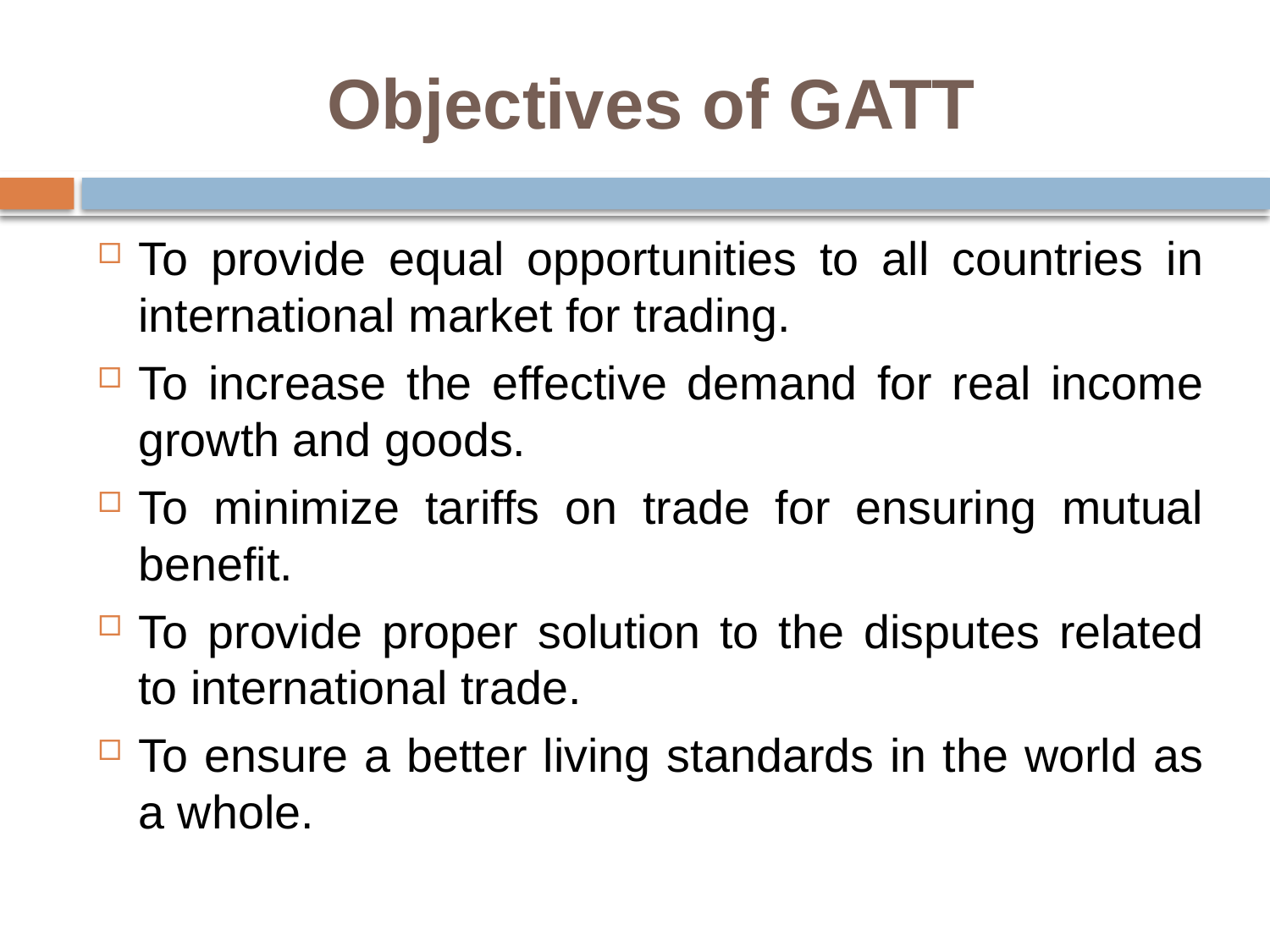

# Objectives of GATT
To provide equal opportunities to all countries in international market for trading.
To increase the effective demand for real income growth and goods.
To minimize tariffs on trade for ensuring mutual benefit.
To provide proper solution to the disputes related to international trade.
To ensure a better living standards in the world as a whole.